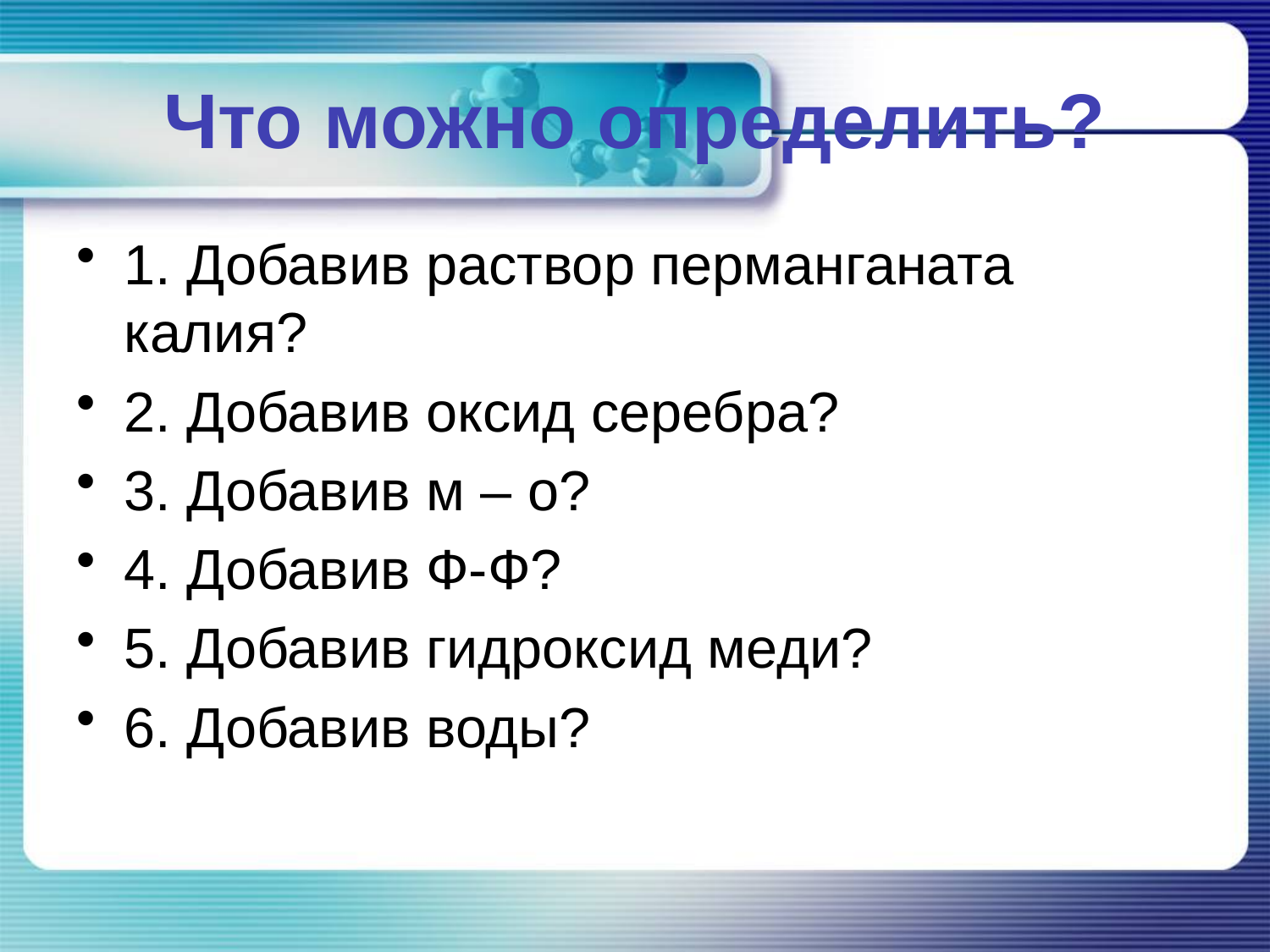

# Что можно определить?
1. Добавив раствор перманганата калия?
2. Добавив оксид серебра?
3. Добавив м – о?
4. Добавив Ф-Ф?
5. Добавив гидроксид меди?
6. Добавив воды?